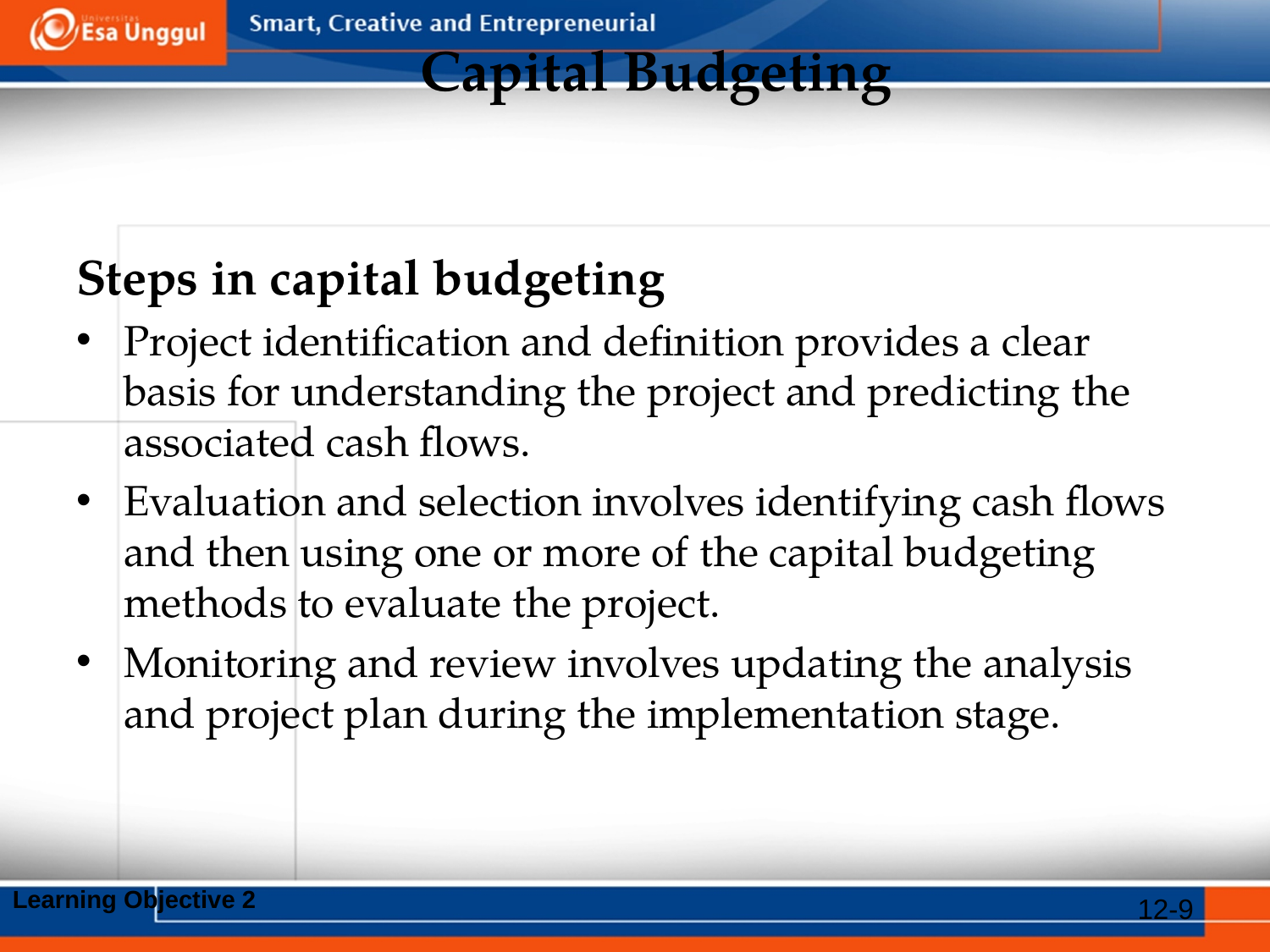

# Capital Budgeting
Steps in capital budgeting
Project identification and definition provides a clear basis for understanding the project and predicting the associated cash flows.
Evaluation and selection involves identifying cash flows and then using one or more of the capital budgeting methods to evaluate the project.
Monitoring and review involves updating the analysis and project plan during the implementation stage.
Learning Objective 2
12-9